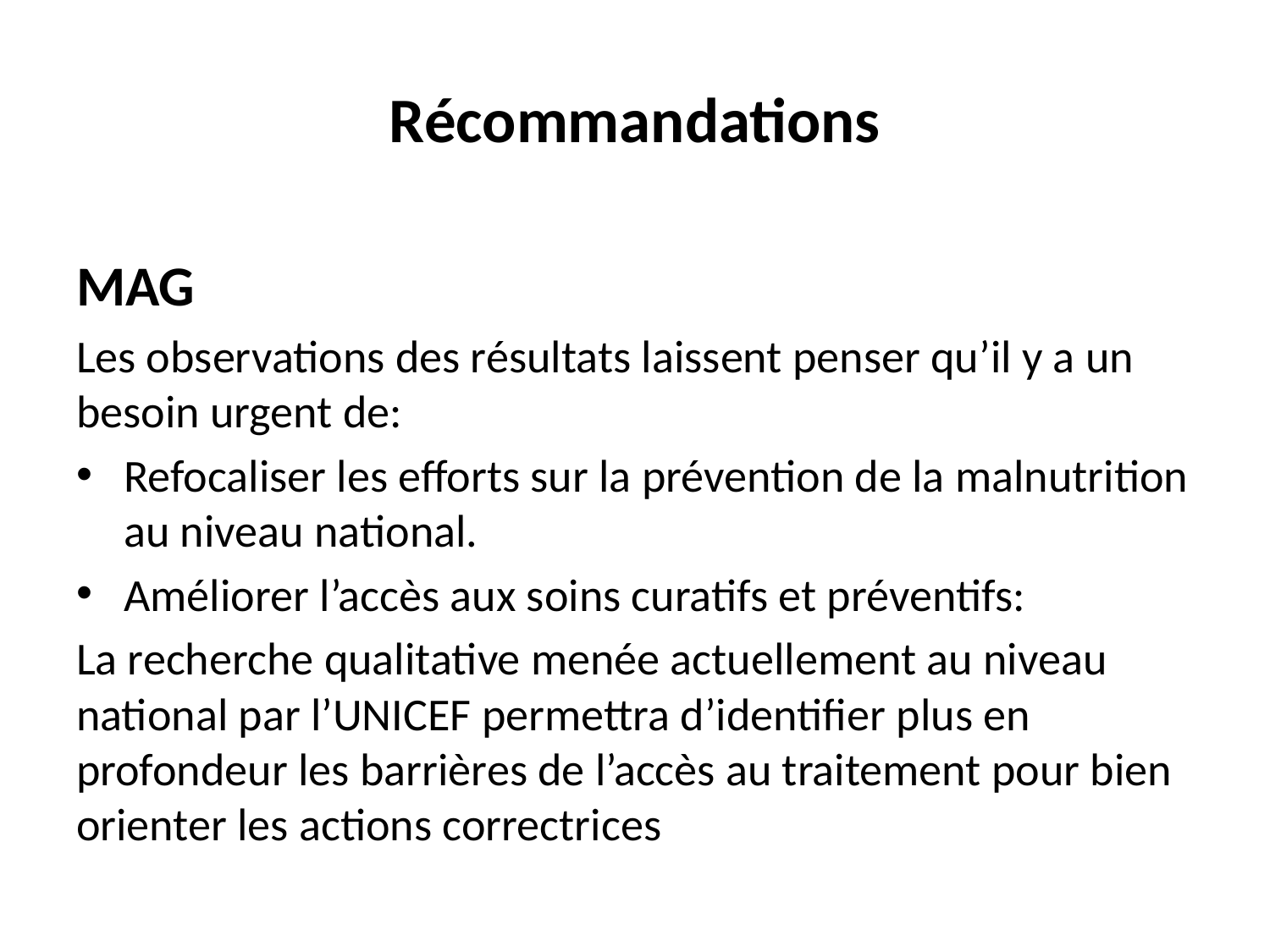

# Récommandations
MAG
Les observations des résultats laissent penser qu’il y a un besoin urgent de:
Refocaliser les efforts sur la prévention de la malnutrition au niveau national.
Améliorer l’accès aux soins curatifs et préventifs:
La recherche qualitative menée actuellement au niveau national par l’UNICEF permettra d’identifier plus en profondeur les barrières de l’accès au traitement pour bien orienter les actions correctrices